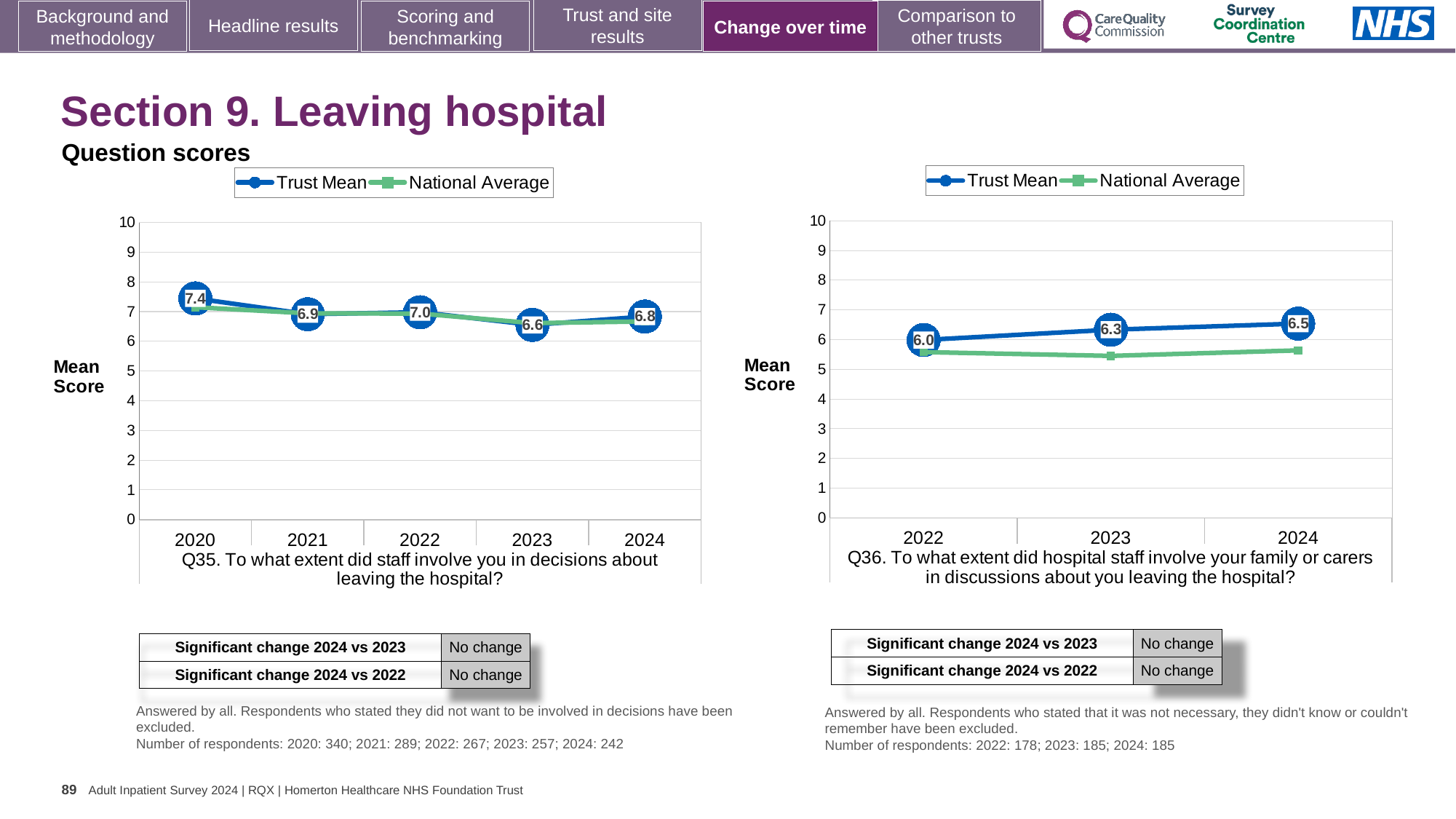

# Section 9. Leaving hospital
Question scores

### Chart

| Category | Trust Mean | National Average |
|---|---|---|
| 2022 | 5.986923812090919 | 5.580055020765087 |
| 2023 | 6.332932786642628 | 5.451676179215576 |
| 2024 | 6.538791261910061 | 5.636999691765052 |

### Chart

| Category | Trust Mean | National Average |
|---|---|---|
| 2020 | 7.444679535084483 | 7.147980493225688 |
| 2021 | 6.913702823199367 | 6.942881082282427 |
| 2022 | 6.979272535927104 | 6.934191277792261 |
| 2023 | 6.552403928847842 | 6.61286261178177 |
| 2024 | 6.834416201093139 | 6.668295380326844 |
| Significant change 2024 vs 2023 | No change |
| --- | --- |
| Significant change 2024 vs 2022 | No change |
| Significant change 2024 vs 2023 | No change |
| --- | --- |
| Significant change 2024 vs 2022 | No change |
Answered by all. Respondents who stated they did not want to be involved in decisions have been excluded.
Number of respondents: 2020: 340; 2021: 289; 2022: 267; 2023: 257; 2024: 242

Answered by all. Respondents who stated that it was not necessary, they didn't know or couldn't remember have been excluded.
Number of respondents: 2022: 178; 2023: 185; 2024: 185

89